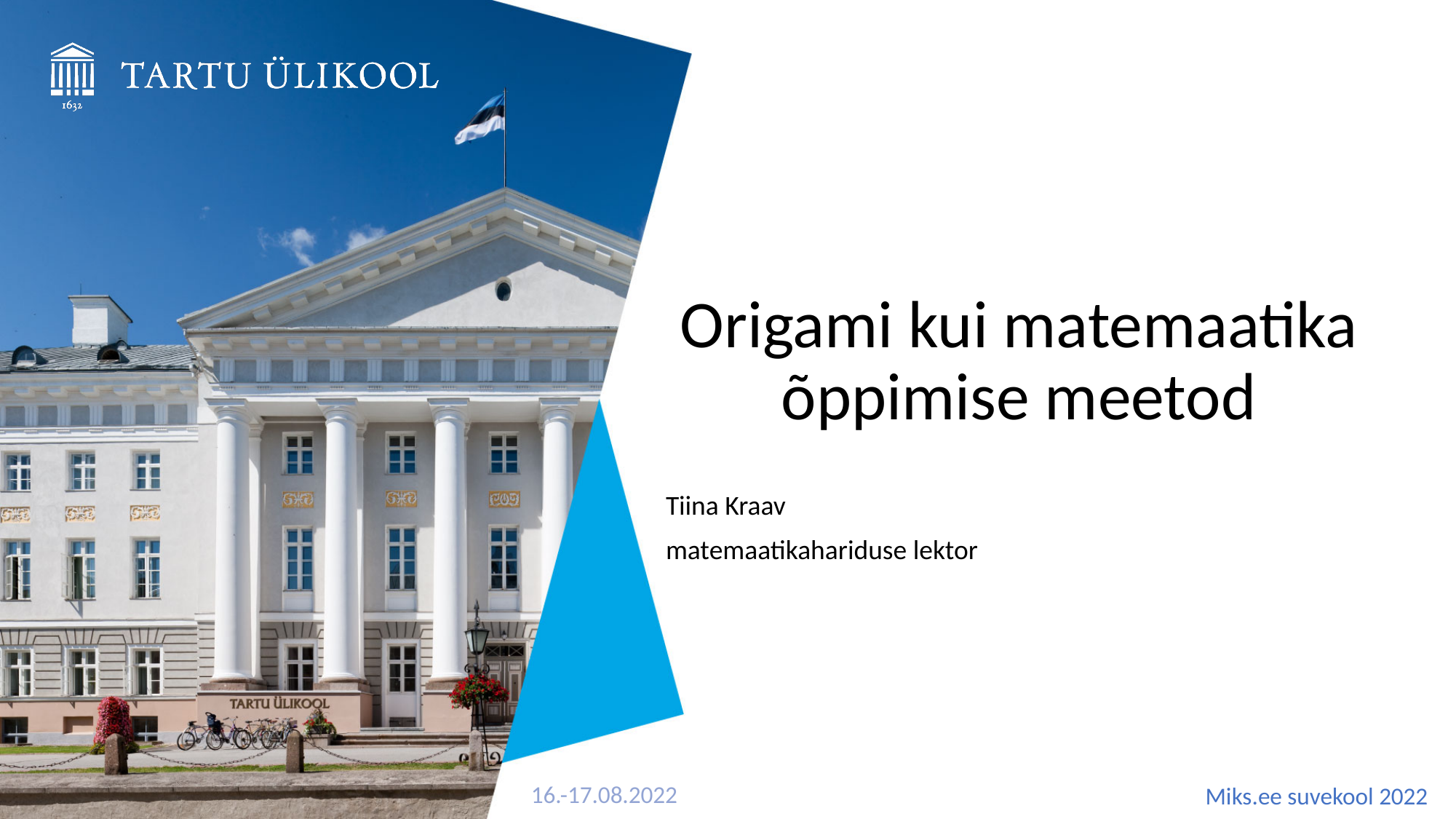

# Origami kui matemaatika õppimise meetod
Tiina Kraav
matemaatikahariduse lektor
16.-17.08.2022
Miks.ee suvekool 2022